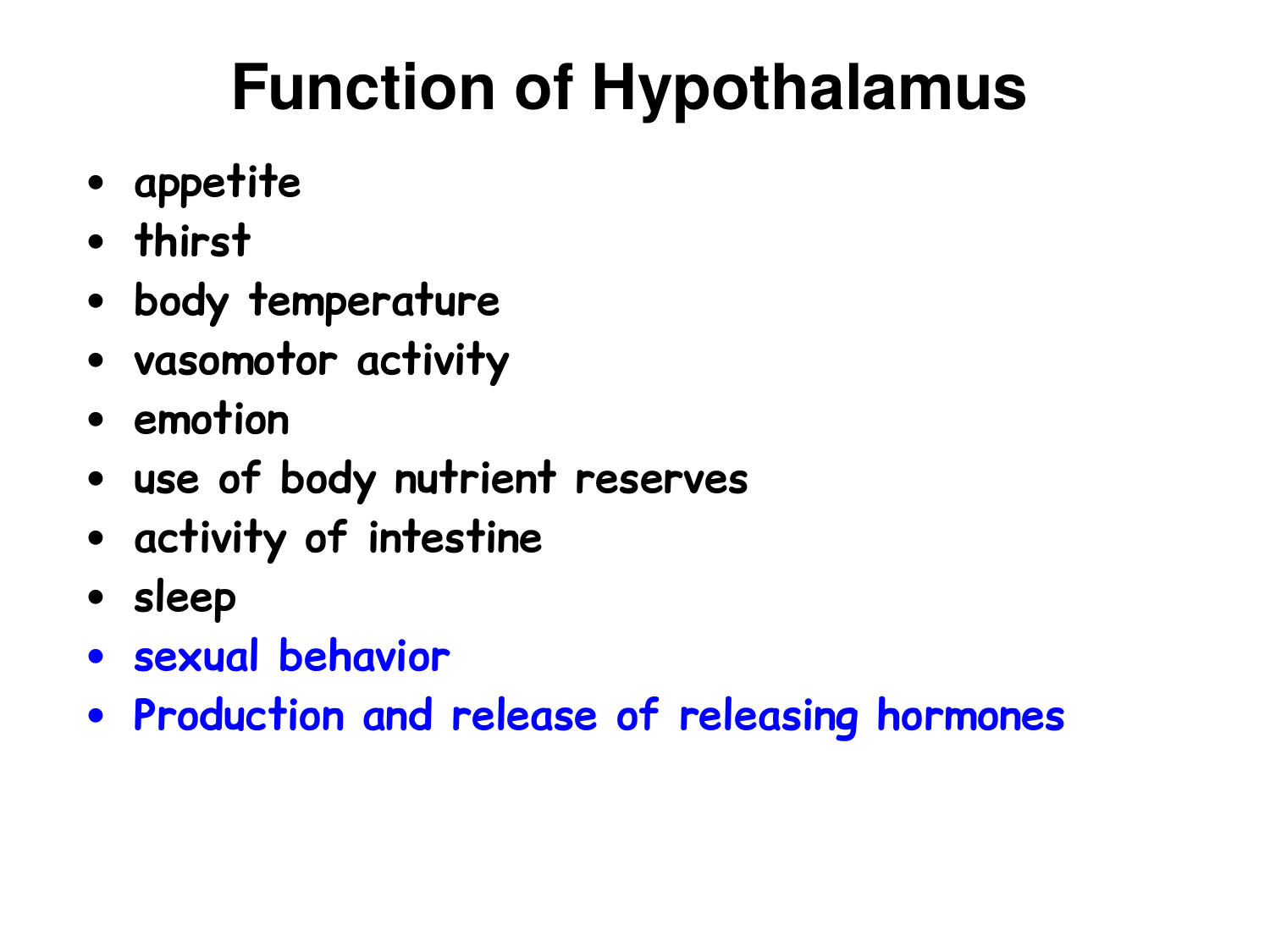

# Function of Hypothalamus
appetite
thirst
body temperature
vasomotor activity
emotion
use of body nutrient reserves
activity of intestine
sleep
sexual behavior
Production and release of releasing hormones